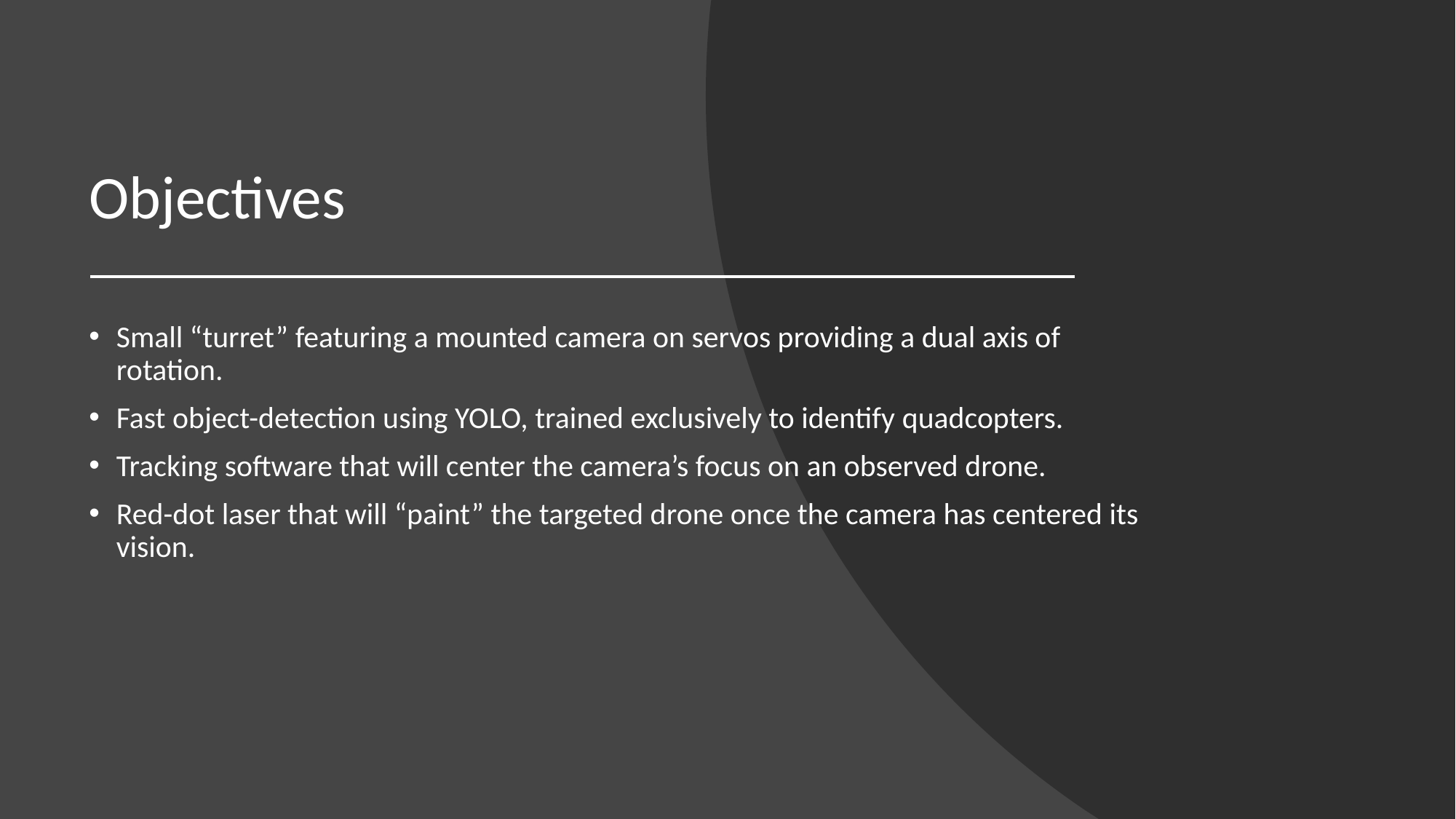

# Objectives
Small “turret” featuring a mounted camera on servos providing a dual axis of rotation.
Fast object-detection using YOLO, trained exclusively to identify quadcopters.
Tracking software that will center the camera’s focus on an observed drone.
Red-dot laser that will “paint” the targeted drone once the camera has centered its vision.